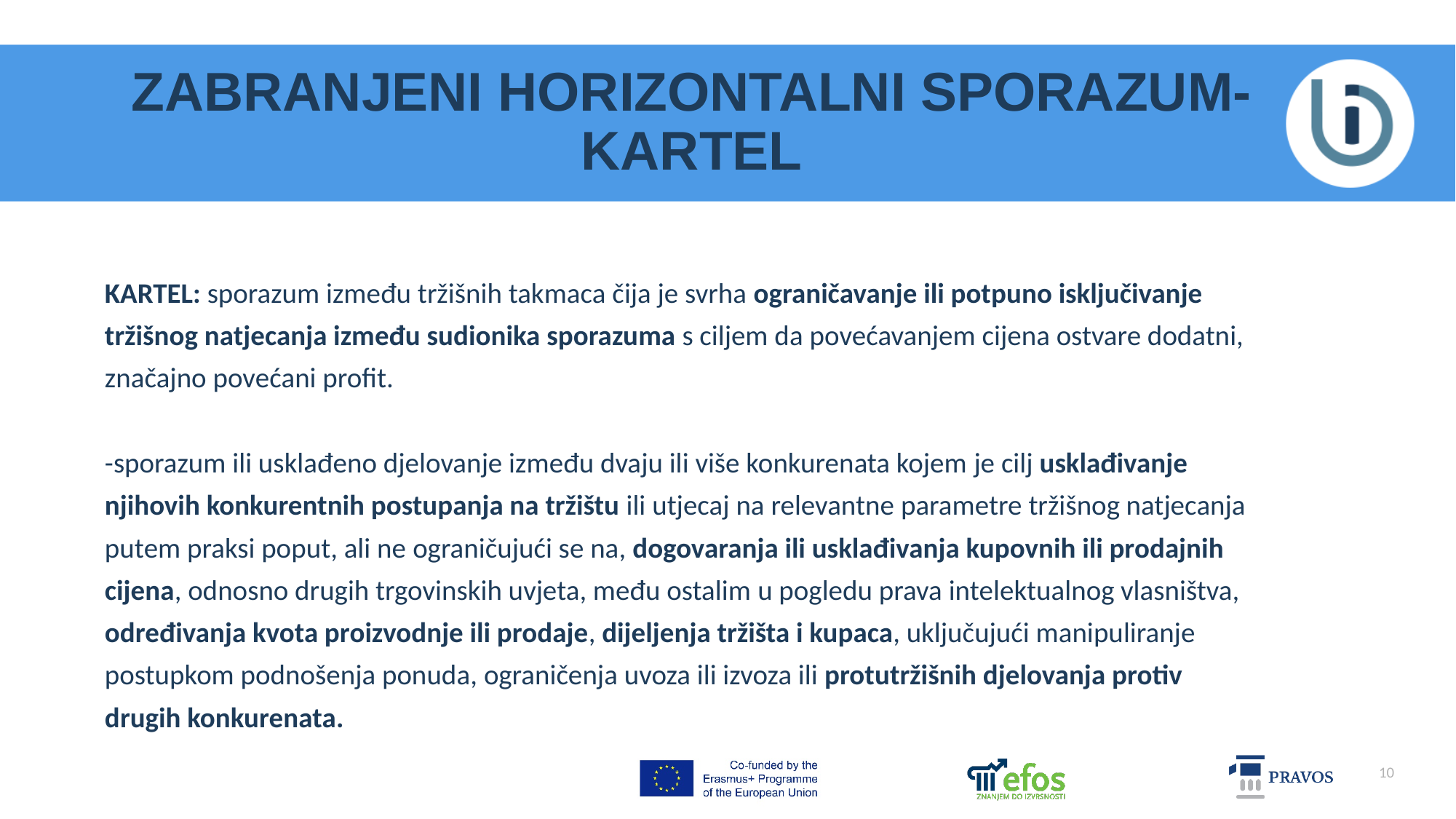

# ZABRANJENI HORIZONTALNI SPORAZUM-KARTEL

KARTEL: sporazum između tržišnih takmaca čija je svrha ograničavanje ili potpuno isključivanje
tržišnog natjecanja između sudionika sporazuma s ciljem da povećavanjem cijena ostvare dodatni,
značajno povećani profit.

-sporazum ili usklađeno djelovanje između dvaju ili više konkurenata kojem je cilj usklađivanje
njihovih konkurentnih postupanja na tržištu ili utjecaj na relevantne parametre tržišnog natjecanja
putem praksi poput, ali ne ograničujući se na, dogovaranja ili usklađivanja kupovnih ili prodajnih
cijena, odnosno drugih trgovinskih uvjeta, među ostalim u pogledu prava intelektualnog vlasništva,
određivanja kvota proizvodnje ili prodaje, dijeljenja tržišta i kupaca, uključujući manipuliranje
postupkom podnošenja ponuda, ograničenja uvoza ili izvoza ili protutržišnih djelovanja protiv
drugih konkurenata.

10